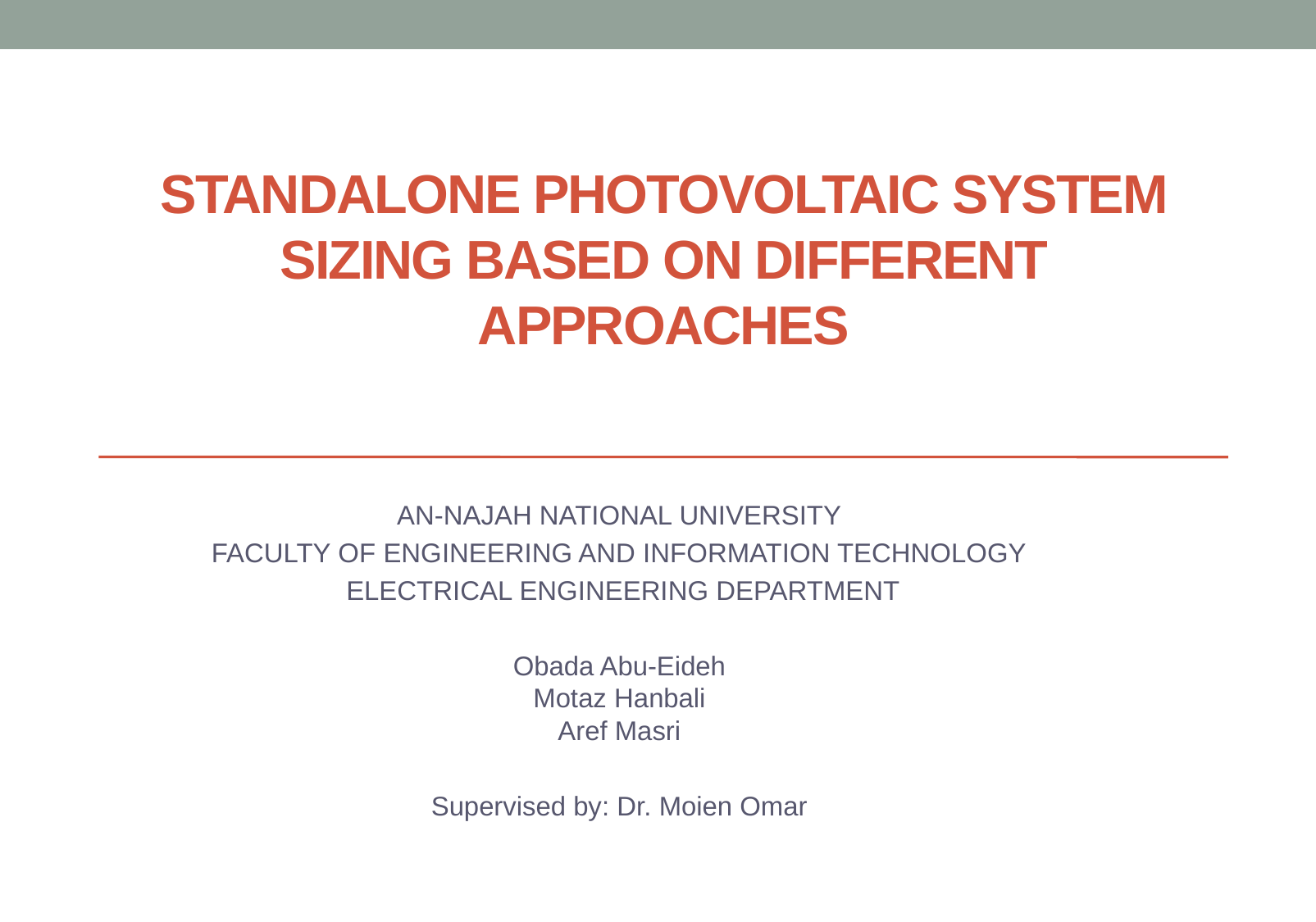

# Standalone Photovoltaic System Sizing Based On Different Approaches
AN-NAJAH NATIONAL UNIVERSITY
FACULTY OF ENGINEERING AND INFORMATION TECHNOLOGY
 ELECTRICAL ENGINEERING DEPARTMENT

Obada Abu-Eideh
Motaz Hanbali
Aref Masri

Supervised by: Dr. Moien Omar